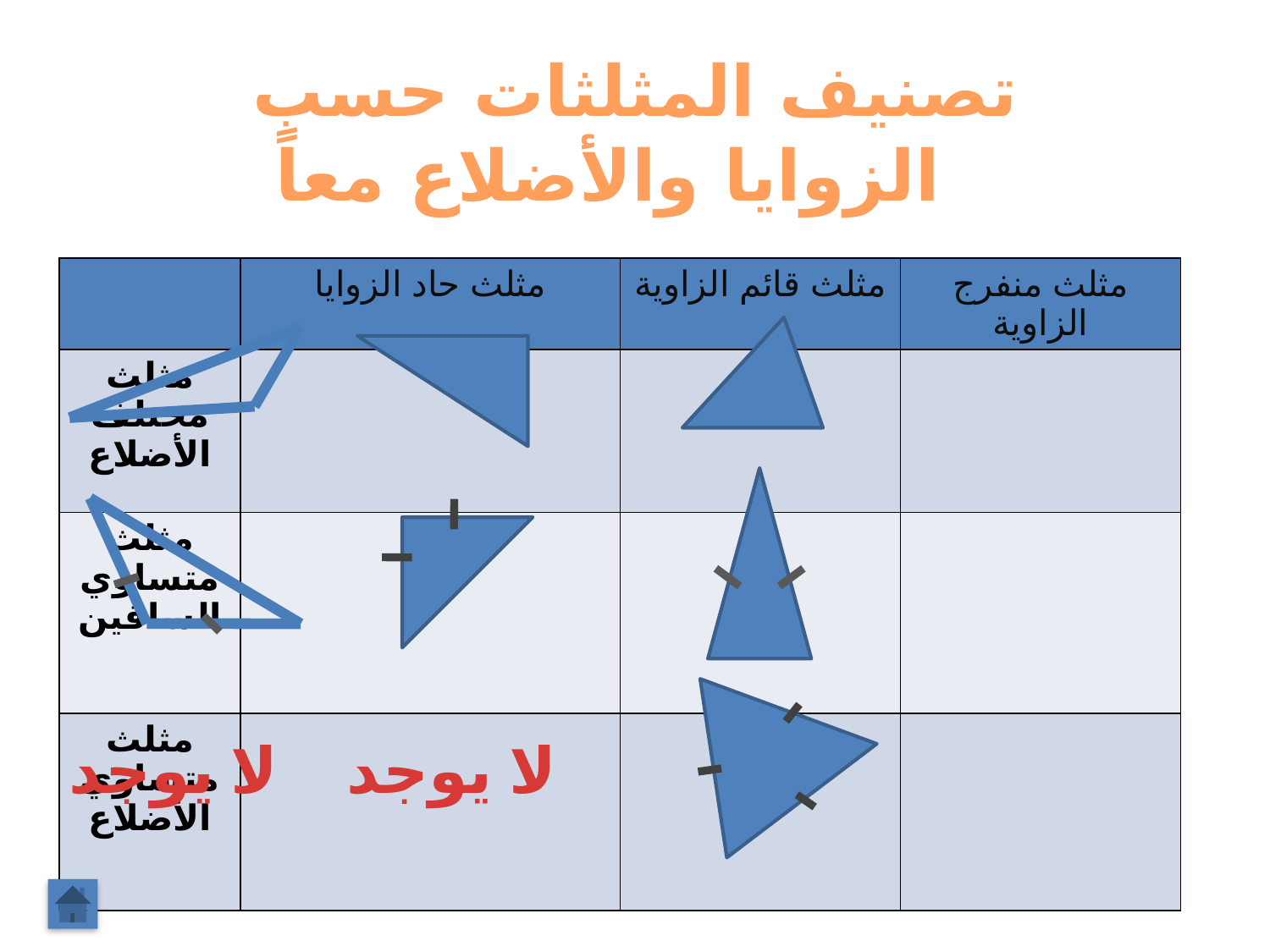

تصنيف المثلثات حسب
  الزوايا والأضلاع معاً
|  | مثلث حاد الزوايا | مثلث قائم الزاوية | مثلث منفرج الزاوية |
| --- | --- | --- | --- |
| مثلث مختلف الأضلاع |  |  |  |
| مثلث متساوي الساقين |  |  |  |
| مثلث متساوي الأضلاع |  |  |  |

لا يوجد
لا يوجد